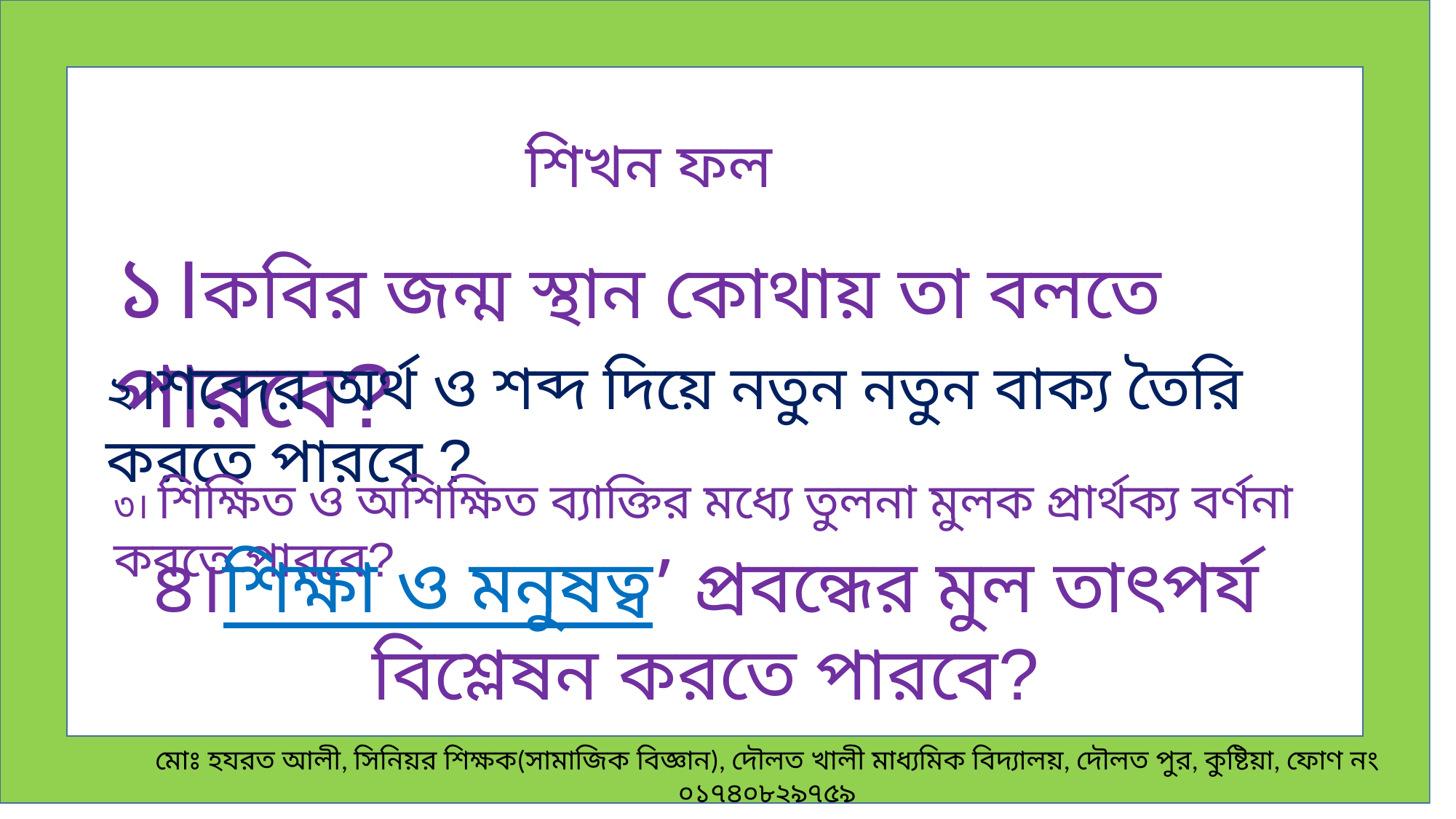

শিখন ফল
১।কবির জন্ম স্থান কোথায় তা বলতে পারবে?
২।শব্দের অর্থ ও শব্দ দিয়ে নতুন নতুন বাক্য তৈরি করতে পারবে ?
৩। শিক্ষিত ও অশিক্ষিত ব্যাক্তির মধ্যে তুলনা মুলক প্রার্থক্য বর্ণনা করতে পারবে?
৪।শিক্ষা ও মনুষত্ব’ প্রবন্ধের মুল তাৎপর্য বিশ্লেষন করতে পারবে?